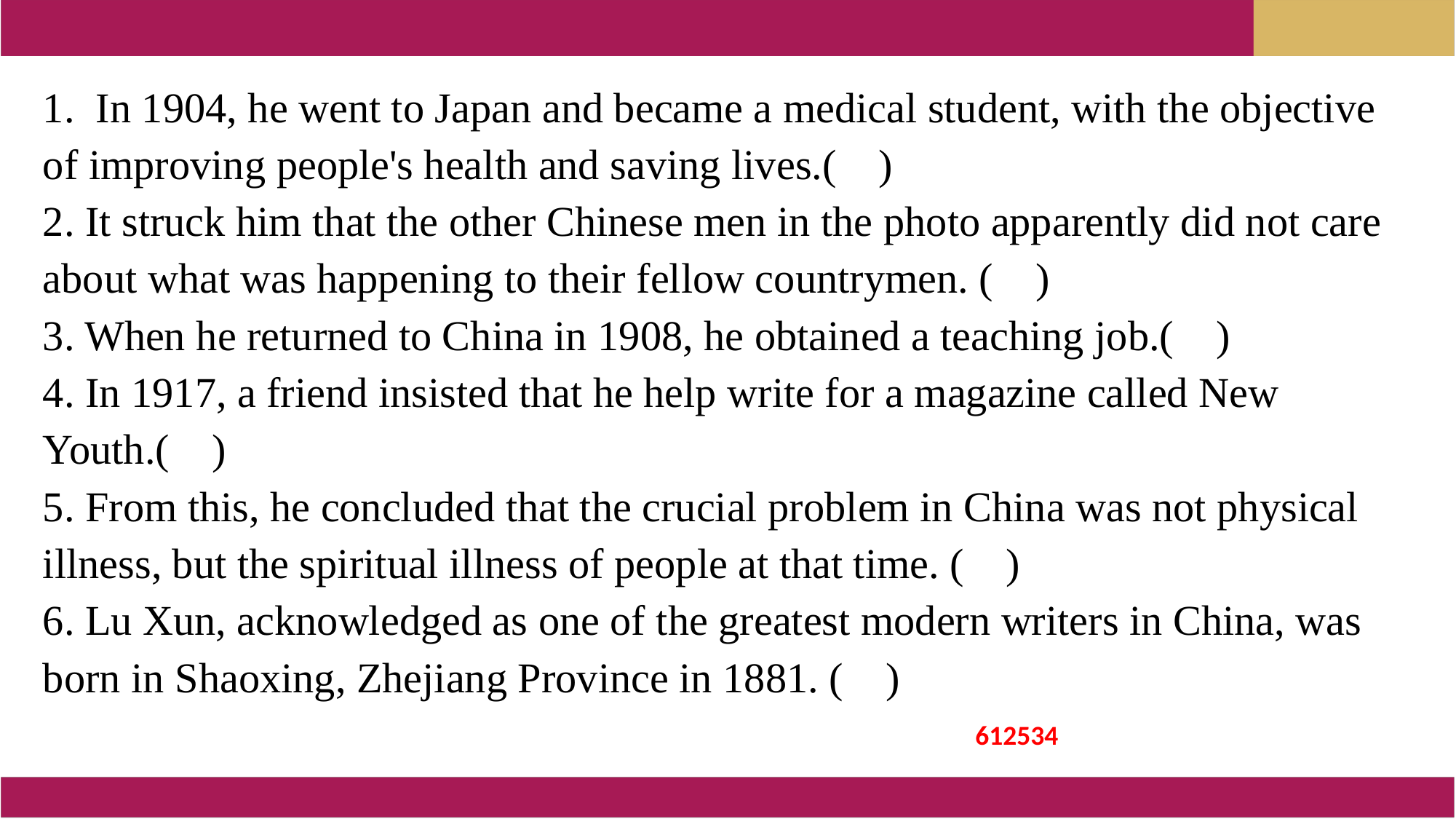

1.  In 1904, he went to Japan and became a medical student, with the objective of improving people's health and saving lives.(    )
2. It struck him that the other Chinese men in the photo apparently did not care about what was happening to their fellow countrymen. (    )
3. When he returned to China in 1908, he obtained a teaching job.(    )
4. In 1917, a friend insisted that he help write for a magazine called New Youth.(    )
5. From this, he concluded that the crucial problem in China was not physical illness, but the spiritual illness of people at that time. (    )
6. Lu Xun, acknowledged as one of the greatest modern writers in China, was born in Shaoxing, Zhejiang Province in 1881. (    )
612534